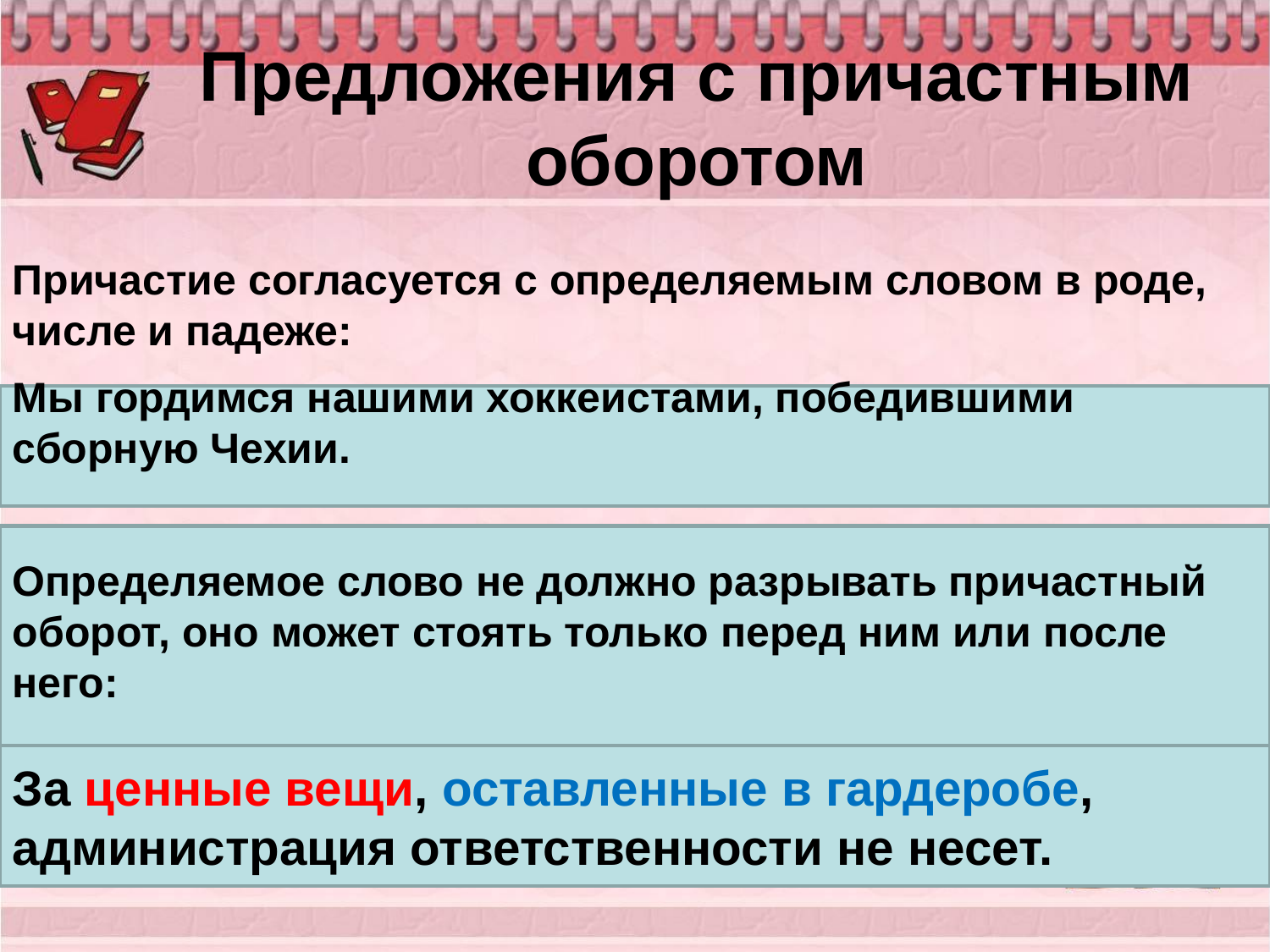

# Предложения с причастным оборотом
Причастие согласуется с определяемым словом в роде, числе и падеже:

Мы гордимся нашими хоккеистами, победивших сборную Чехии.
Мы гордимся нашими хоккеистами, победившими сборную Чехии.

Определяемое слово не должно разрывать причастный оборот, оно может стоять только перед ним или после него:

За оставленные ценные вещи в гардеробе администрация ответственности не несет.
За ценные вещи, оставленные в гардеробе, администрация ответственности не несет.